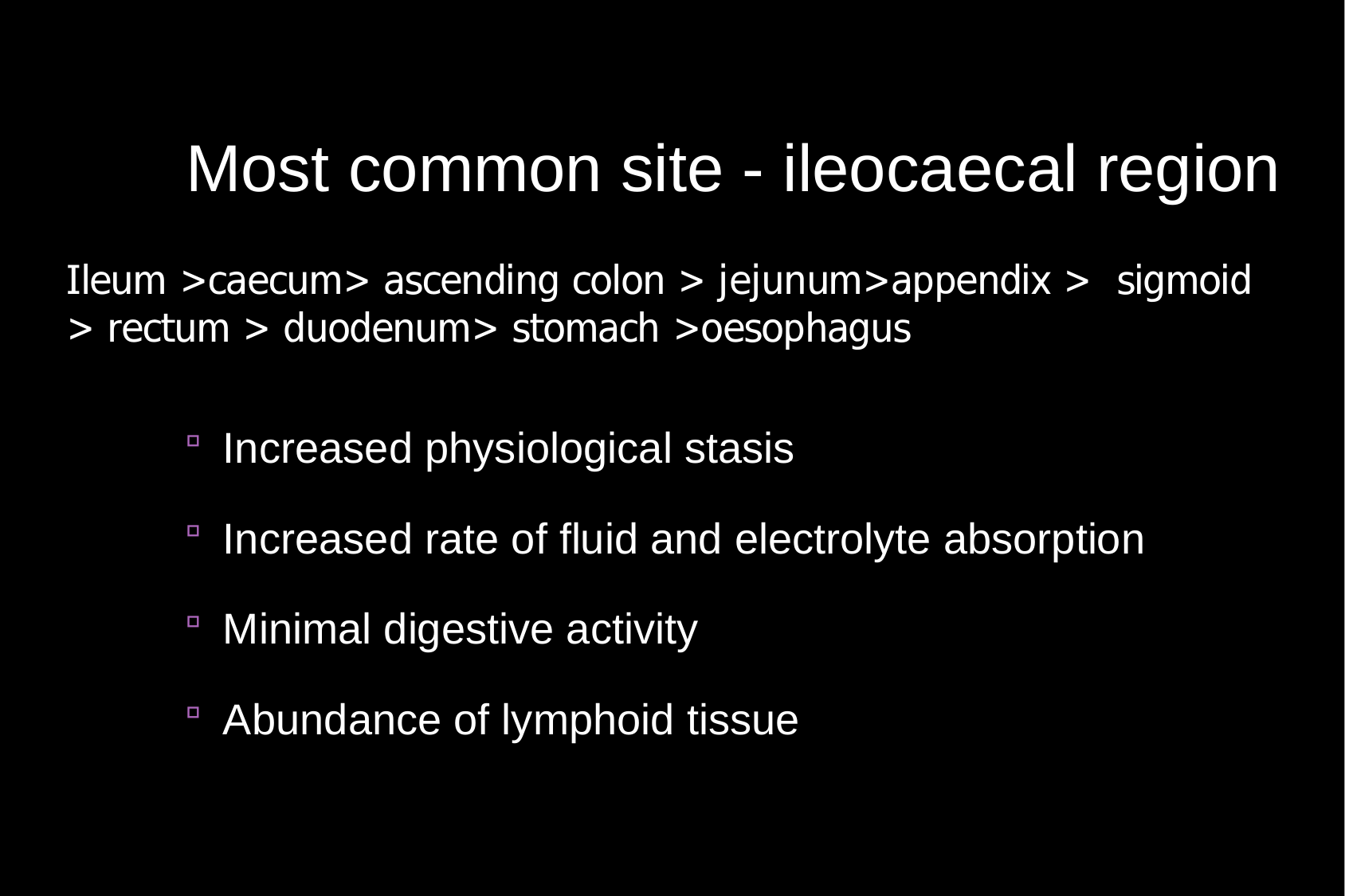

Most common site - ileocaecal region
Ileum >caecum> ascending colon > jejunum>appendix >  sigmoid  > rectum > duodenum> stomach >oesophagus
Increased physiological stasis
Increased rate of fluid and electrolyte absorption
Minimal digestive activity
Abundance of lymphoid tissue